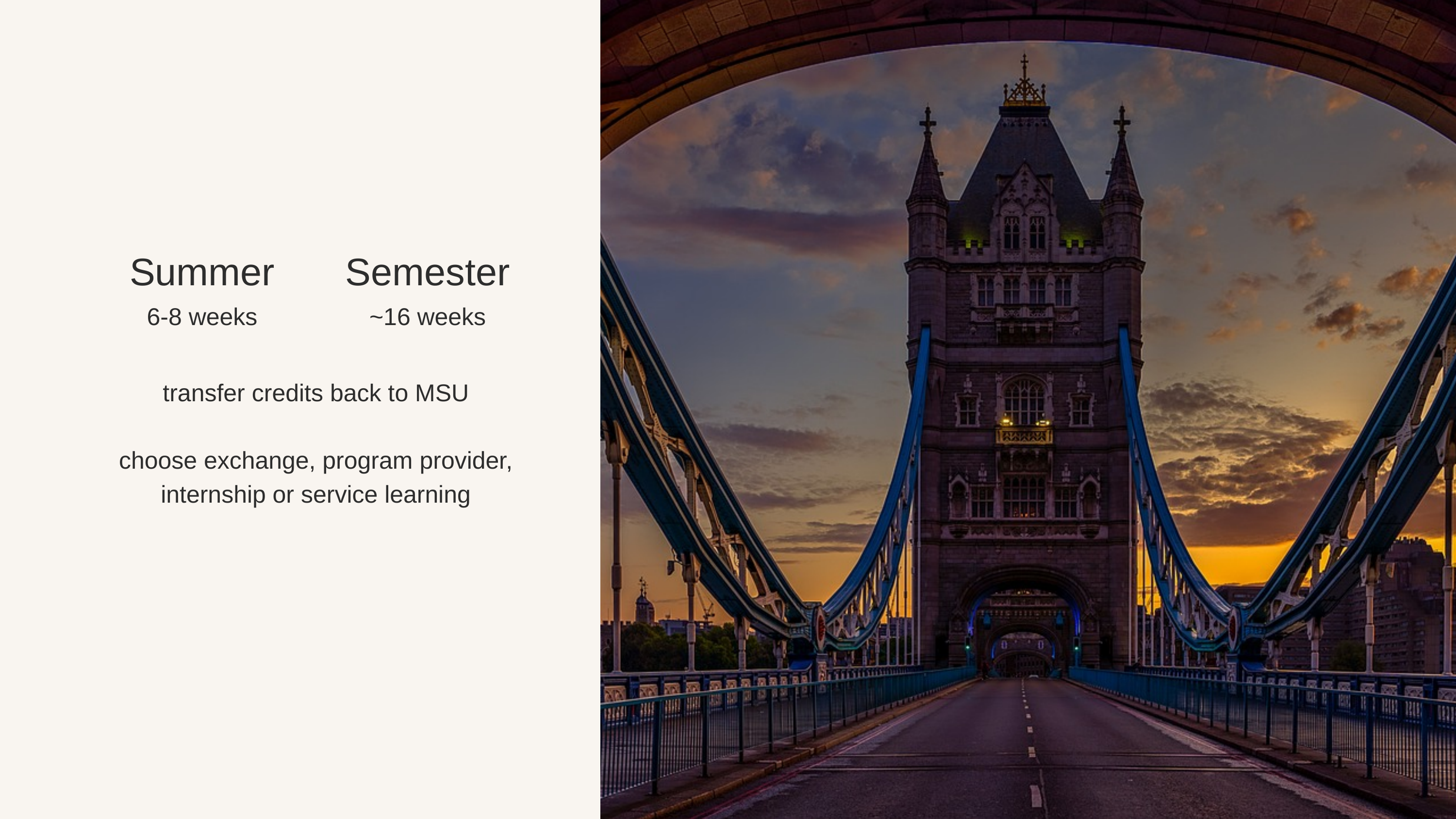

Summer
Semester
6-8 weeks
~16 weeks
transfer credits back to MSU

choose exchange, program provider, internship or service learning